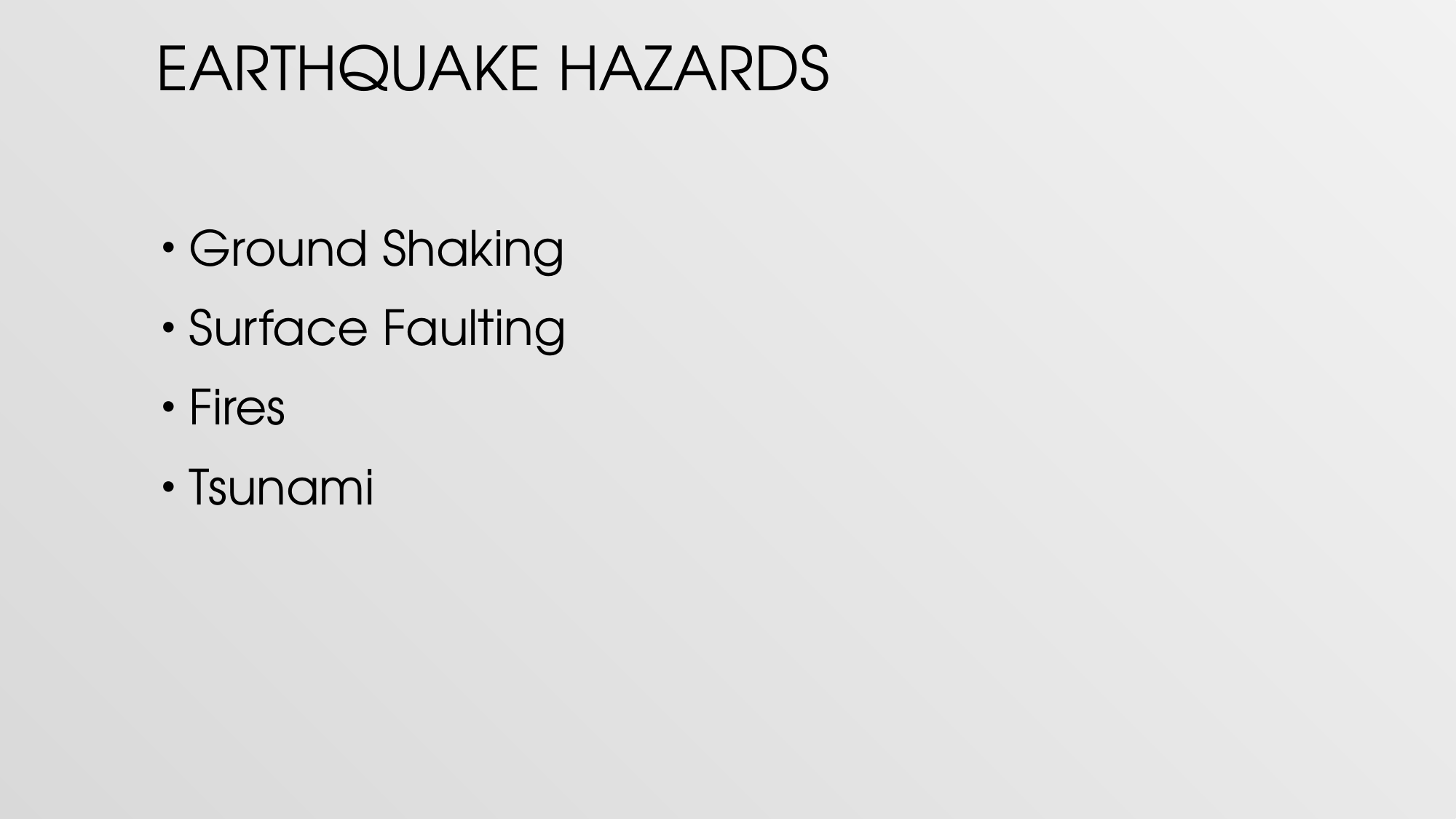

# Earthquake Hazards
Ground Shaking
Surface Faulting
Fires
Tsunami